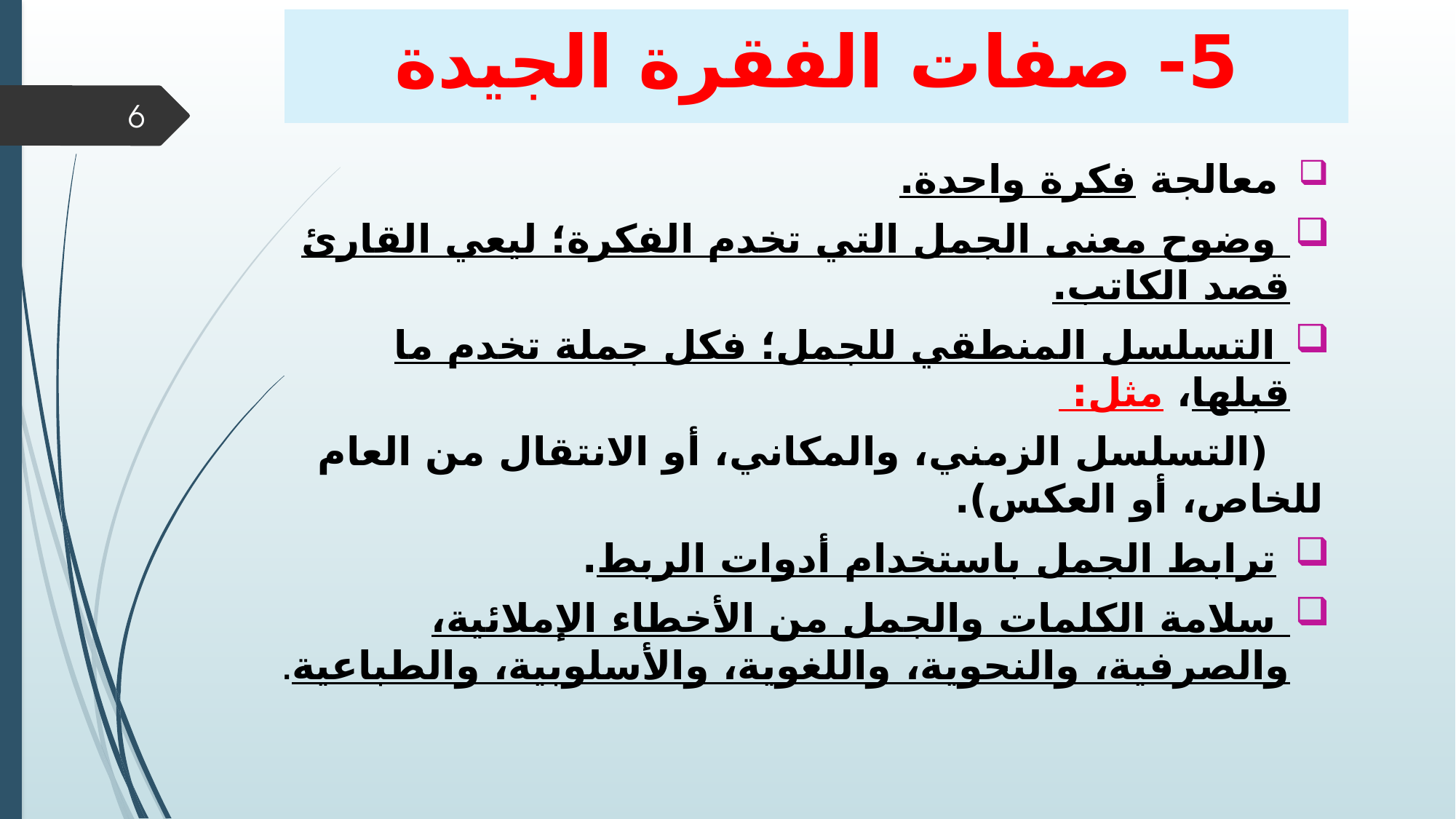

# 5- صفات الفقرة الجيدة
6
 معالجة فكرة واحدة.
 وضوح معنى الجمل التي تخدم الفكرة؛ ليعي القارئ قصد الكاتب.
 التسلسل المنطقي للجمل؛ فكل جملة تخدم ما قبلها، مثل:
    (التسلسل الزمني، والمكاني، أو الانتقال من العام للخاص، أو العكس).
 ترابط الجمل باستخدام أدوات الربط.
 سلامة الكلمات والجمل من الأخطاء الإملائية، والصرفية، والنحوية، واللغوية، والأسلوبية، والطباعية.